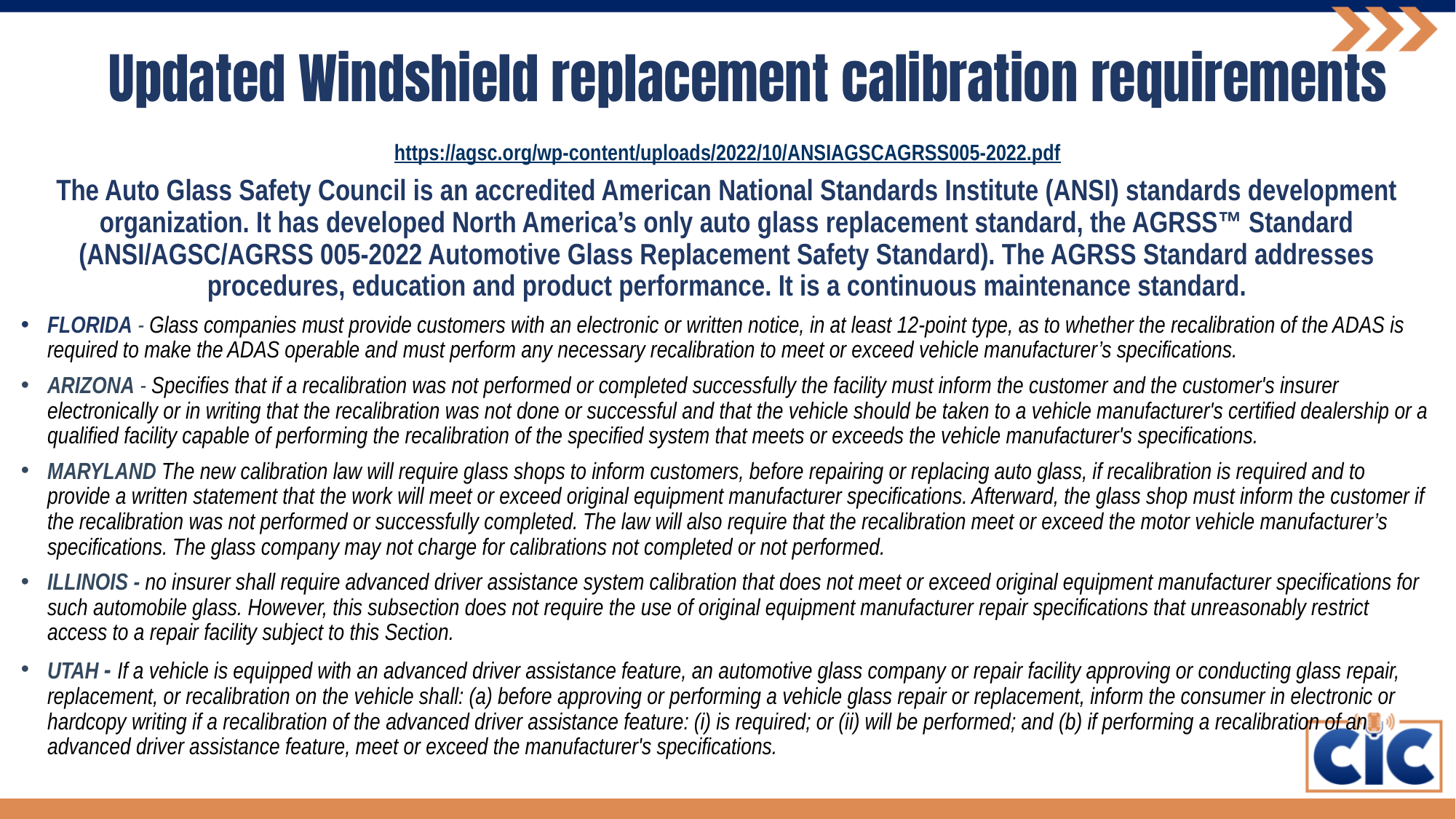

# Updated Windshield replacement calibration requirements
https://agsc.org/wp-content/uploads/2022/10/ANSIAGSCAGRSS005-2022.pdf
The Auto Glass Safety Council is an accredited American National Standards Institute (ANSI) standards development organization. It has developed North America’s only auto glass replacement standard, the AGRSS™ Standard (ANSI/AGSC/AGRSS 005-2022 Automotive Glass Replacement Safety Standard). The AGRSS Standard addresses procedures, education and product performance. It is a continuous maintenance standard.
FLORIDA - Glass companies must provide customers with an electronic or written notice, in at least 12-point type, as to whether the recalibration of the ADAS is required to make the ADAS operable and must perform any necessary recalibration to meet or exceed vehicle manufacturer’s specifications.
ARIZONA - Specifies that if a recalibration was not performed or completed successfully the facility must inform the customer and the customer's insurer electronically or in writing that the recalibration was not done or successful and that the vehicle should be taken to a vehicle manufacturer's certified dealership or a qualified facility capable of performing the recalibration of the specified system that meets or exceeds the vehicle manufacturer's specifications.
MARYLAND The new calibration law will require glass shops to inform customers, before repairing or replacing auto glass, if recalibration is required and to provide a written statement that the work will meet or exceed original equipment manufacturer specifications. Afterward, the glass shop must inform the customer if the recalibration was not performed or successfully completed. The law will also require that the recalibration meet or exceed the motor vehicle manufacturer’s specifications. The glass company may not charge for calibrations not completed or not performed.
ILLINOIS - no insurer shall require advanced driver assistance system calibration that does not meet or exceed original equipment manufacturer specifications for such automobile glass. However, this subsection does not require the use of original equipment manufacturer repair specifications that unreasonably restrict access to a repair facility subject to this Section.
UTAH - If a vehicle is equipped with an advanced driver assistance feature, an automotive glass company or repair facility approving or conducting glass repair, replacement, or recalibration on the vehicle shall: (a) before approving or performing a vehicle glass repair or replacement, inform the consumer in electronic or hardcopy writing if a recalibration of the advanced driver assistance feature: (i) is required; or (ii) will be performed; and (b) if performing a recalibration of an advanced driver assistance feature, meet or exceed the manufacturer's specifications.